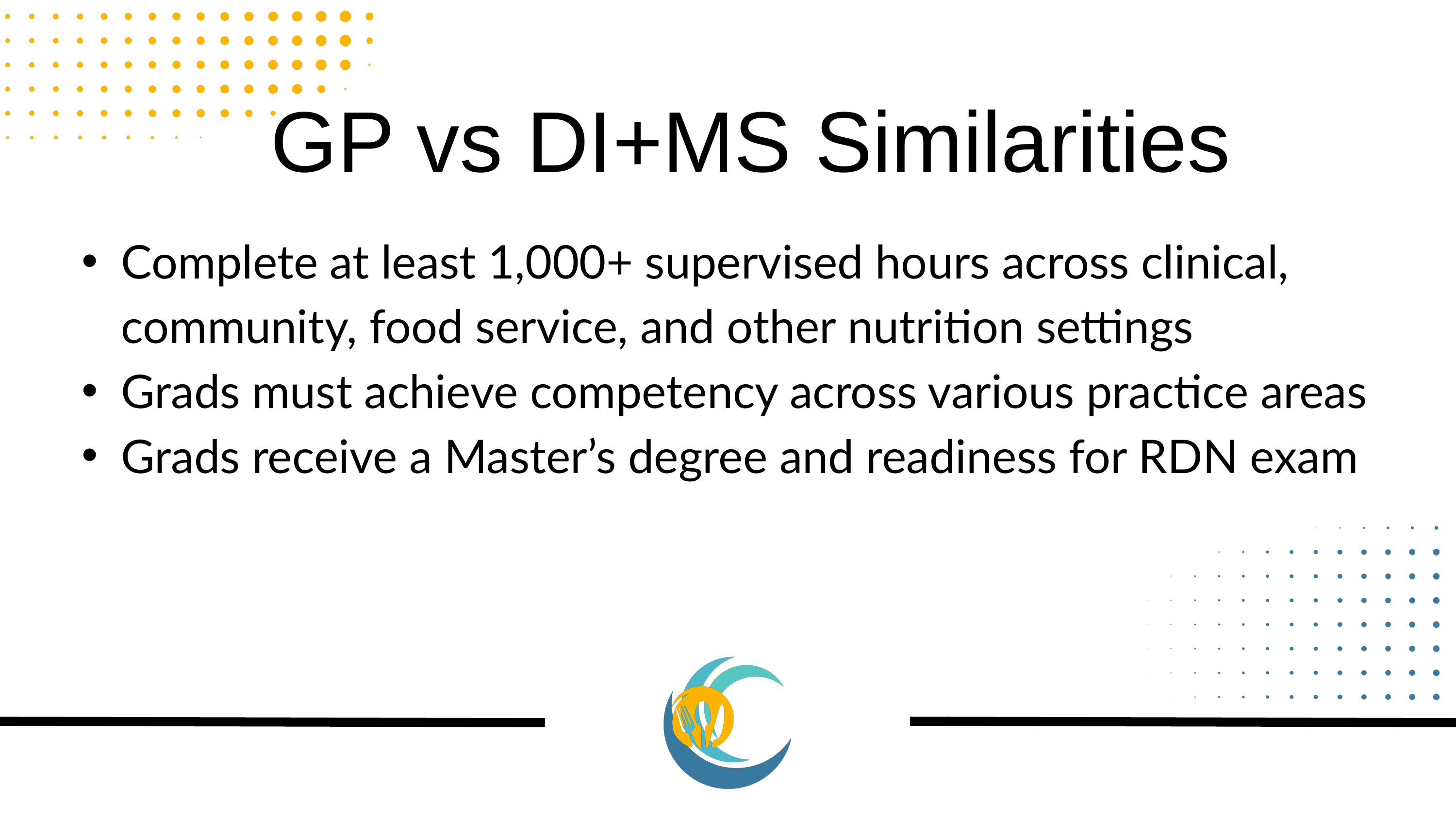

GP vs DI+MS Similarities
Complete at least 1,000+ supervised hours across clinical, community, food service, and other nutrition settings
Grads must achieve competency across various practice areas
Grads receive a Master’s degree and readiness for RDN exam